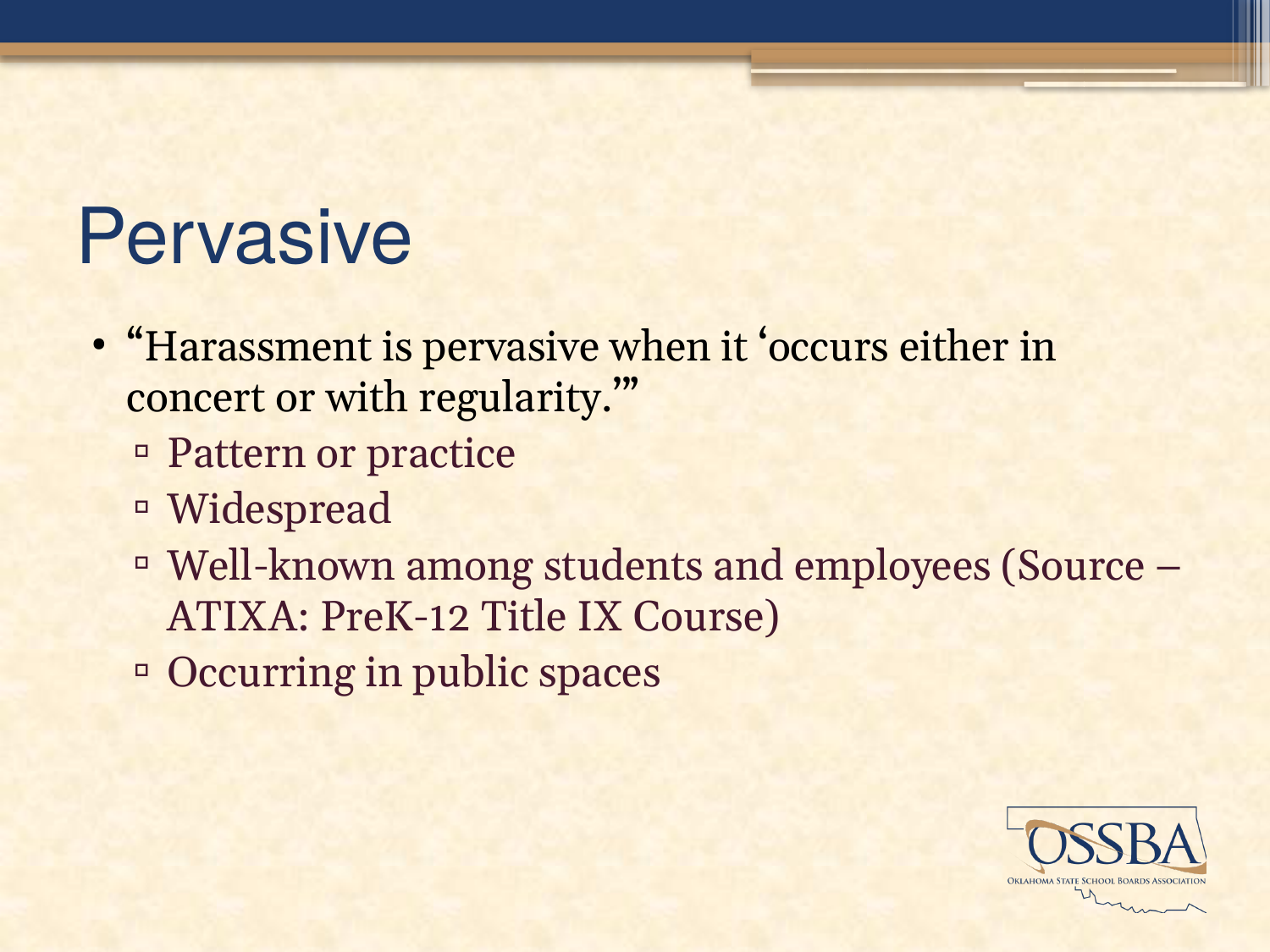

# Pervasive
“Harassment is pervasive when it ‘occurs either in concert or with regularity.’”
Pattern or practice
Widespread
Well-known among students and employees (Source – ATIXA: PreK-12 Title IX Course)
Occurring in public spaces